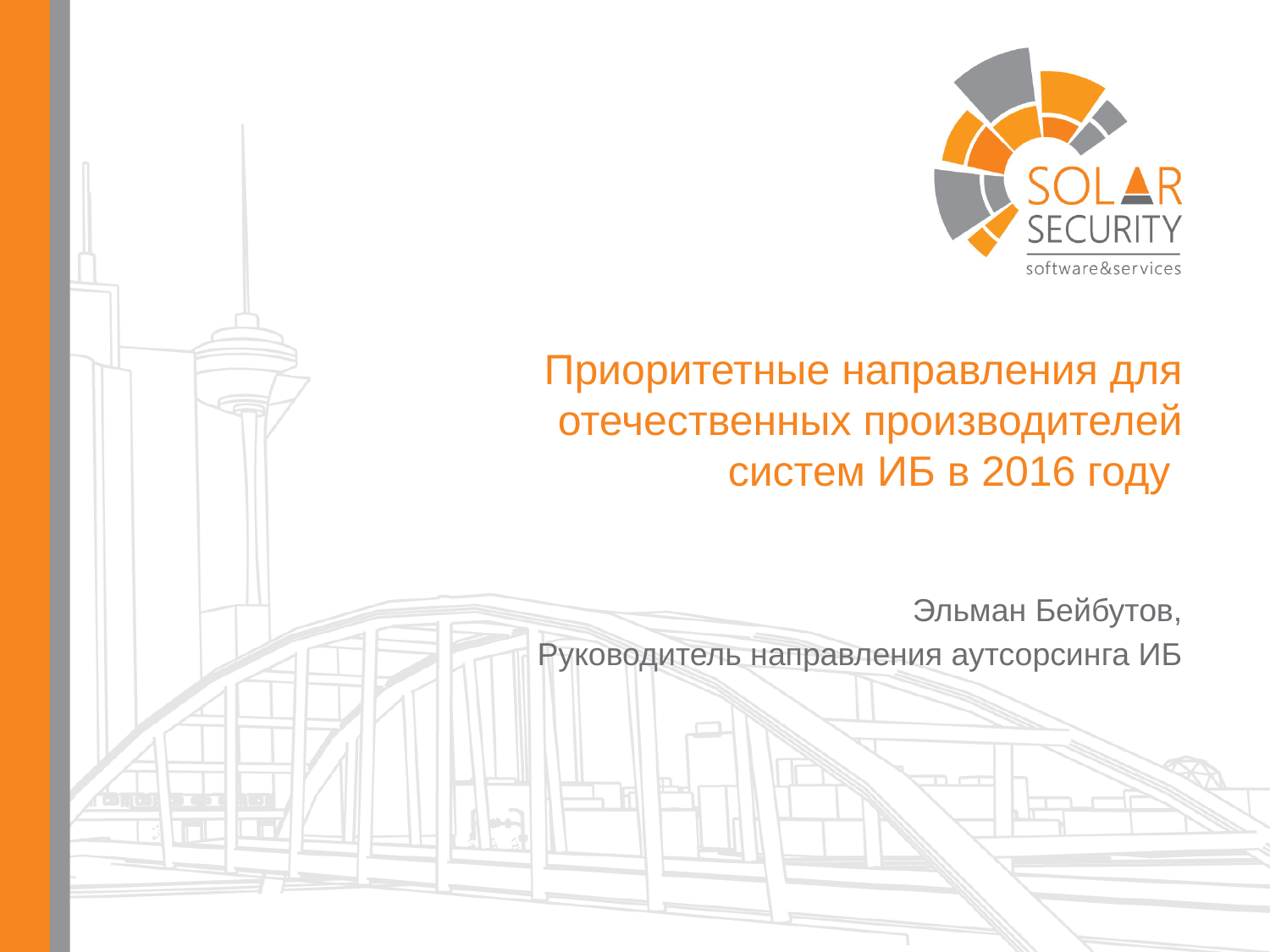

Приоритетные направления для отечественных производителей систем ИБ в 2016 году
Эльман Бейбутов,
Руководитель направления аутсорсинга ИБ